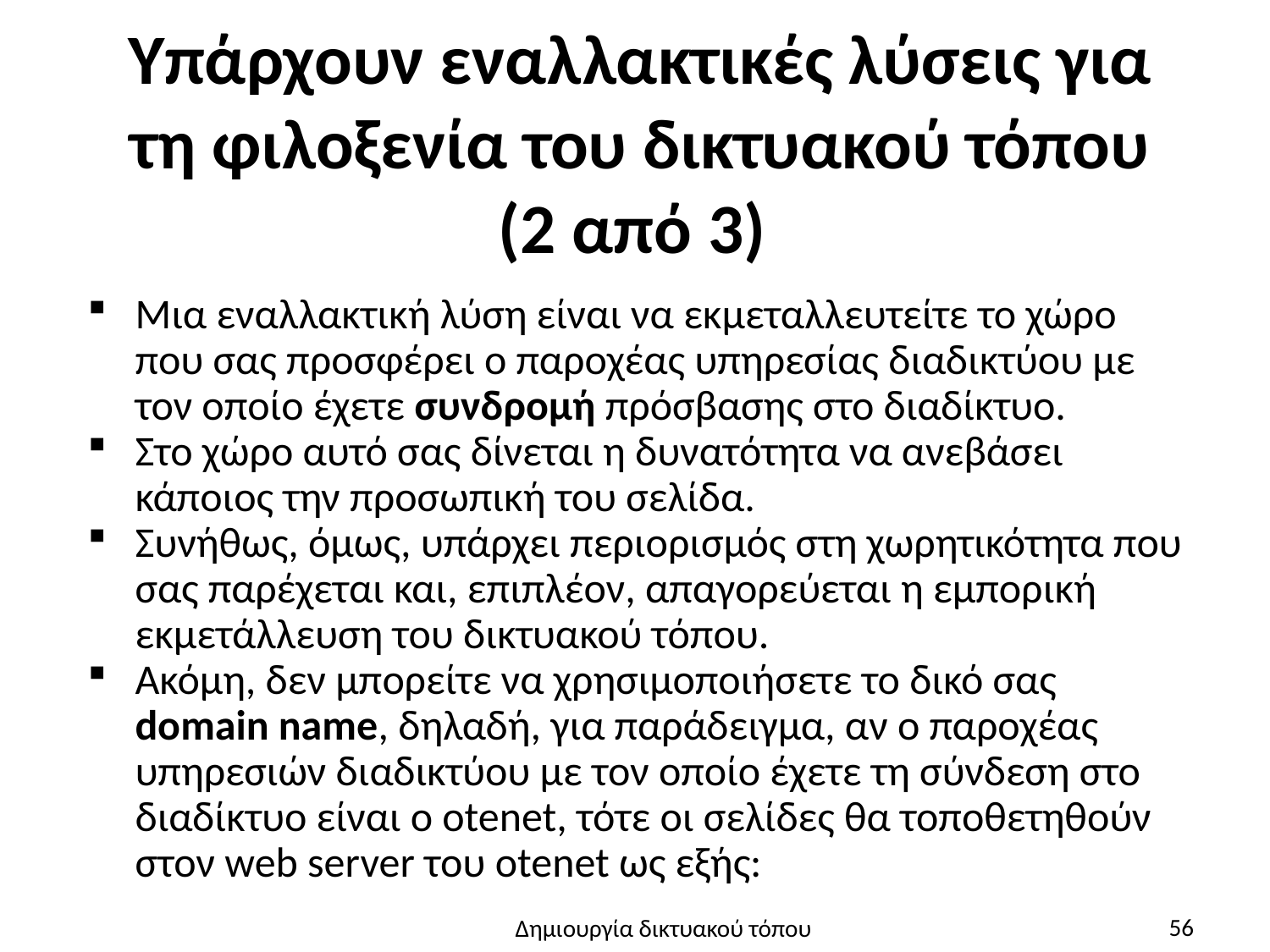

# Υπάρχουν εναλλακτικές λύσεις για τη φιλοξενία του δικτυακού τόπου (2 από 3)
Μια εναλλακτική λύση είναι να εκμεταλλευτείτε το χώρο που σας προσφέρει ο παροχέας υπηρεσίας διαδικτύου με τον οποίο έχετε συνδρομή πρόσβασης στο διαδίκτυο.
Στο χώρο αυτό σας δίνεται η δυνατότητα να ανεβάσει κάποιος την προσωπική του σελίδα.
Συνήθως, όμως, υπάρχει περιορισμός στη χωρητικότητα που σας παρέχεται και, επιπλέον, απαγορεύεται η εμπορική εκμετάλλευση του δικτυακού τόπου.
Ακόμη, δεν μπορείτε να χρησιμοποιήσετε το δικό σας domain name, δηλαδή, για παράδειγμα, αν ο παροχέας υπηρεσιών διαδικτύου με τον οποίο έχετε τη σύνδεση στο διαδίκτυο είναι ο otenet, τότε οι σελίδες θα τοποθετηθούν στον web server του otenet ως εξής:
56
Δημιουργία δικτυακού τόπου